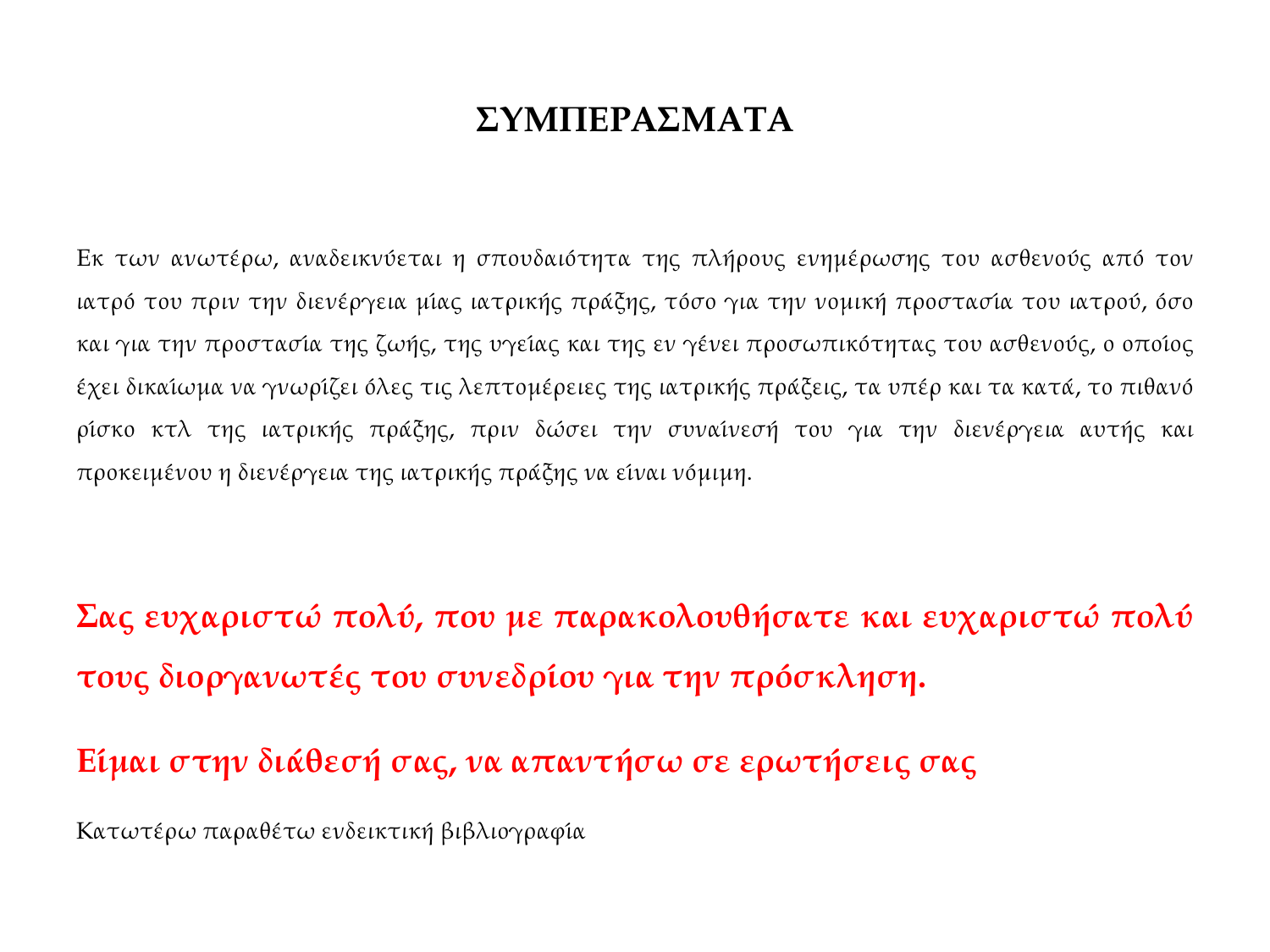

# ΣΥΜΠΕΡΑΣΜΑΤΑ
Εκ των ανωτέρω, αναδεικνύεται η σπουδαιότητα της πλήρους ενημέρωσης του ασθενούς από τον ιατρό του πριν την διενέργεια μίας ιατρικής πράξης, τόσο για την νομική προστασία του ιατρού, όσο και για την προστασία της ζωής, της υγείας και της εν γένει προσωπικότητας του ασθενούς, ο οποίος έχει δικαίωμα να γνωρίζει όλες τις λεπτομέρειες της ιατρικής πράξεις, τα υπέρ και τα κατά, το πιθανό ρίσκο κτλ της ιατρικής πράξης, πριν δώσει την συναίνεσή του για την διενέργεια αυτής και προκειμένου η διενέργεια της ιατρικής πράξης να είναι νόμιμη.

Σας ευχαριστώ πολύ, που με παρακολουθήσατε και ευχαριστώ πολύ τους διοργανωτές του συνεδρίου για την πρόσκληση.
Είμαι στην διάθεσή σας, να απαντήσω σε ερωτήσεις σας
Κατωτέρω παραθέτω ενδεικτική βιβλιογραφία